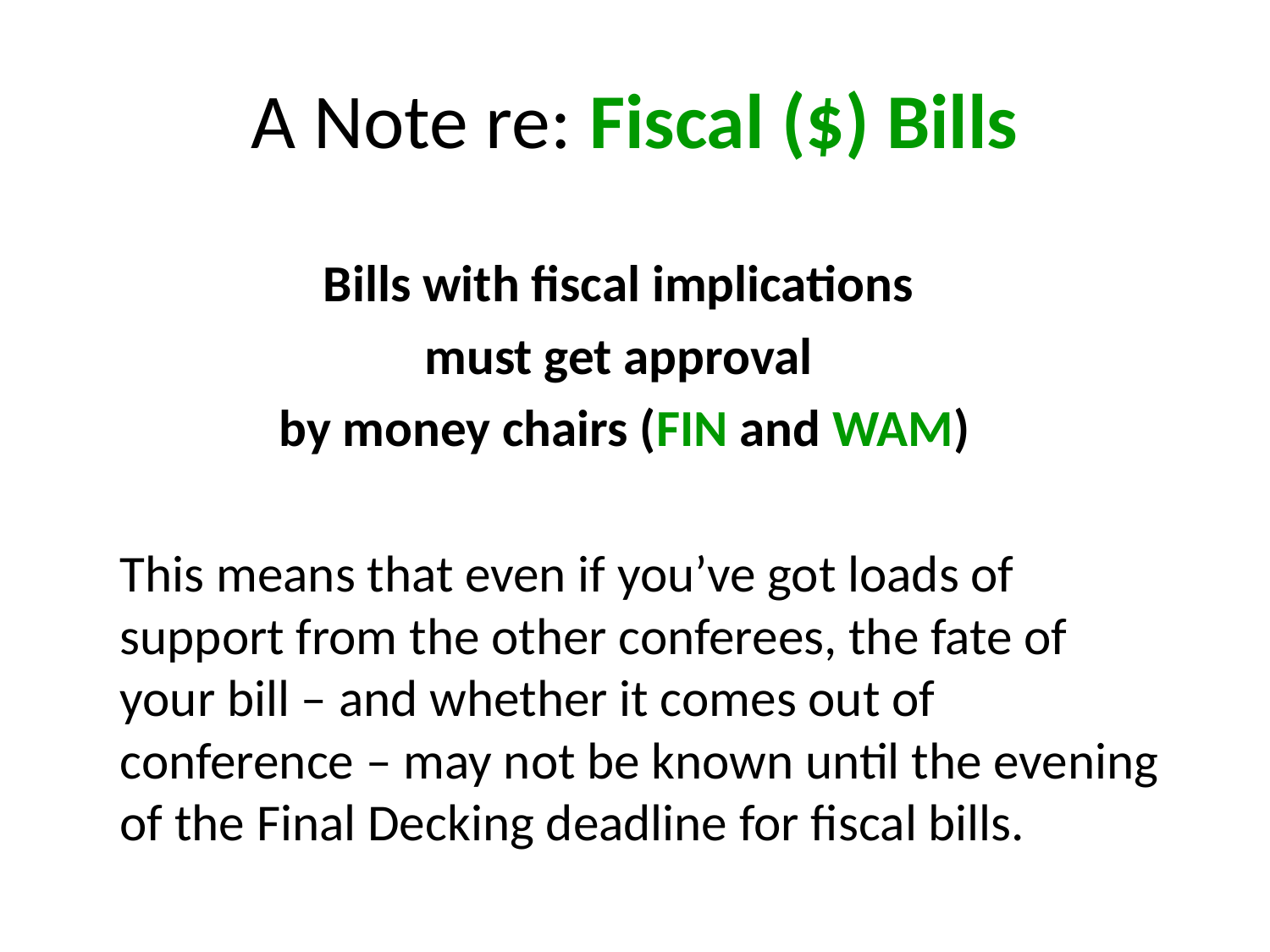

# A Note re: Fiscal ($) Bills
Bills with fiscal implications
must get approval
by money chairs (FIN and WAM)

	This means that even if you’ve got loads of support from the other conferees, the fate of your bill – and whether it comes out of conference – may not be known until the evening of the Final Decking deadline for fiscal bills.